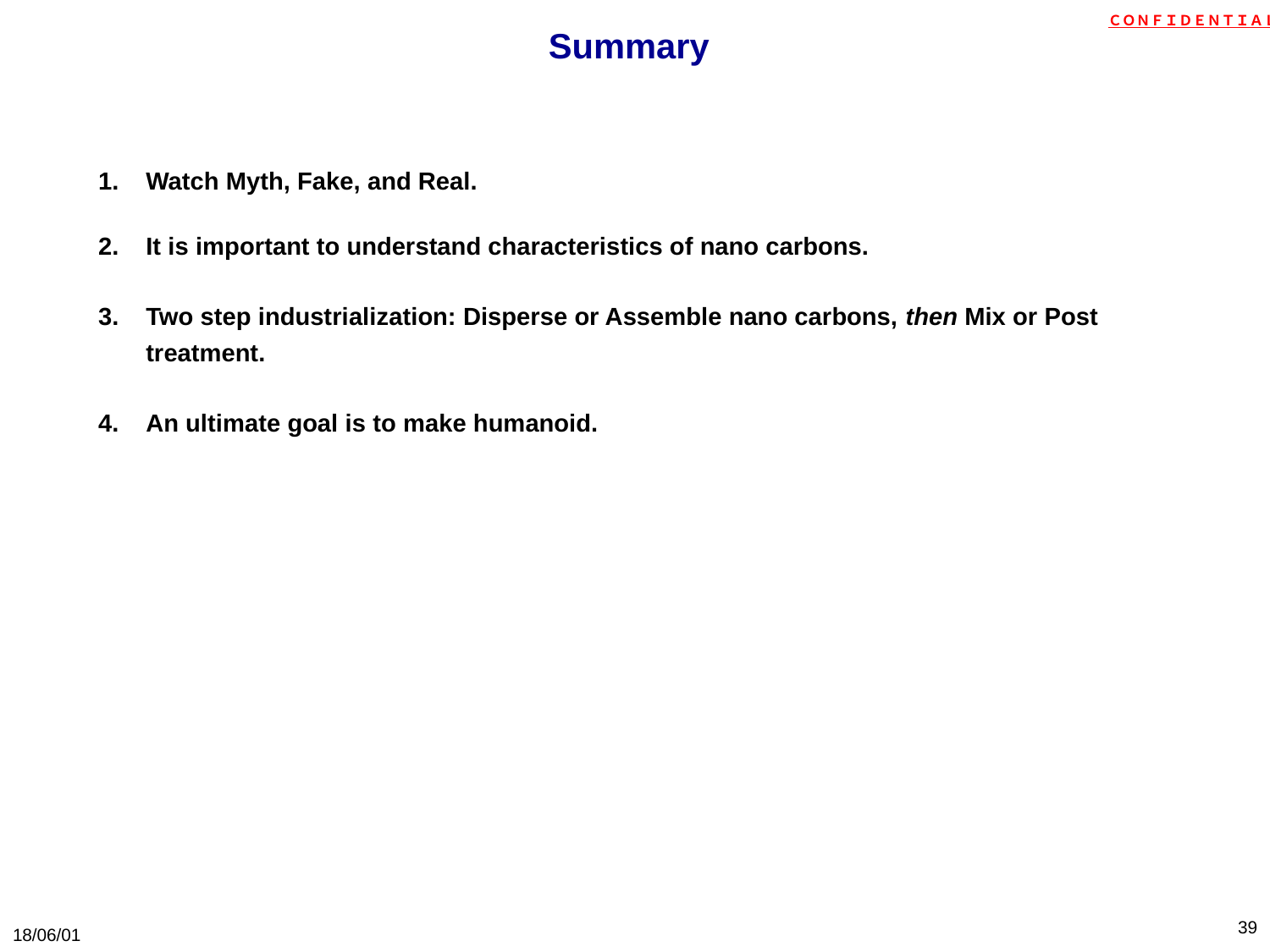

# Summary
Watch Myth, Fake, and Real.
It is important to understand characteristics of nano carbons.
Two step industrialization: Disperse or Assemble nano carbons, then Mix or Post treatment.
An ultimate goal is to make humanoid.
39
18/06/01